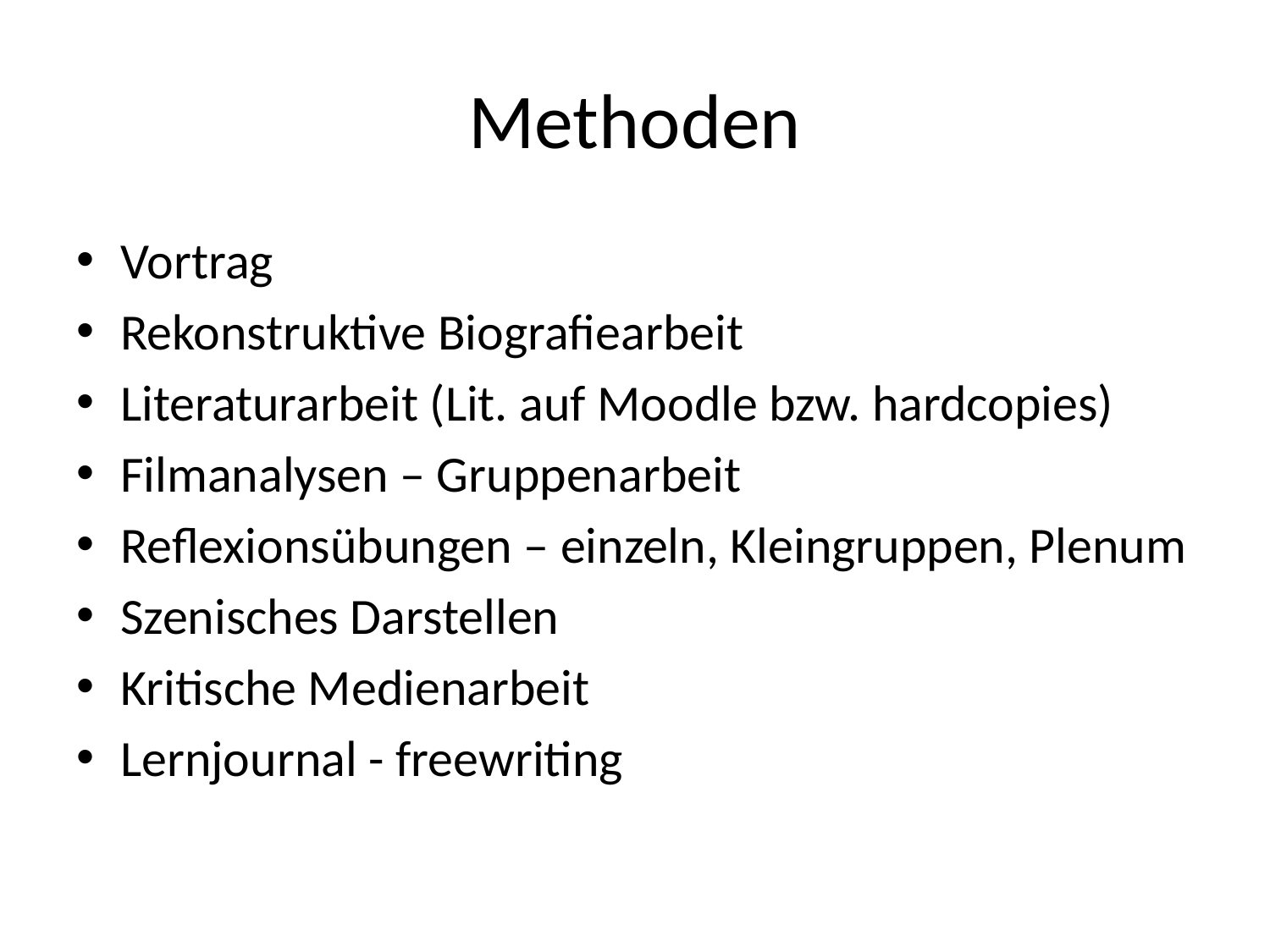

# Methoden
Vortrag
Rekonstruktive Biografiearbeit
Literaturarbeit (Lit. auf Moodle bzw. hardcopies)
Filmanalysen – Gruppenarbeit
Reflexionsübungen – einzeln, Kleingruppen, Plenum
Szenisches Darstellen
Kritische Medienarbeit
Lernjournal - freewriting